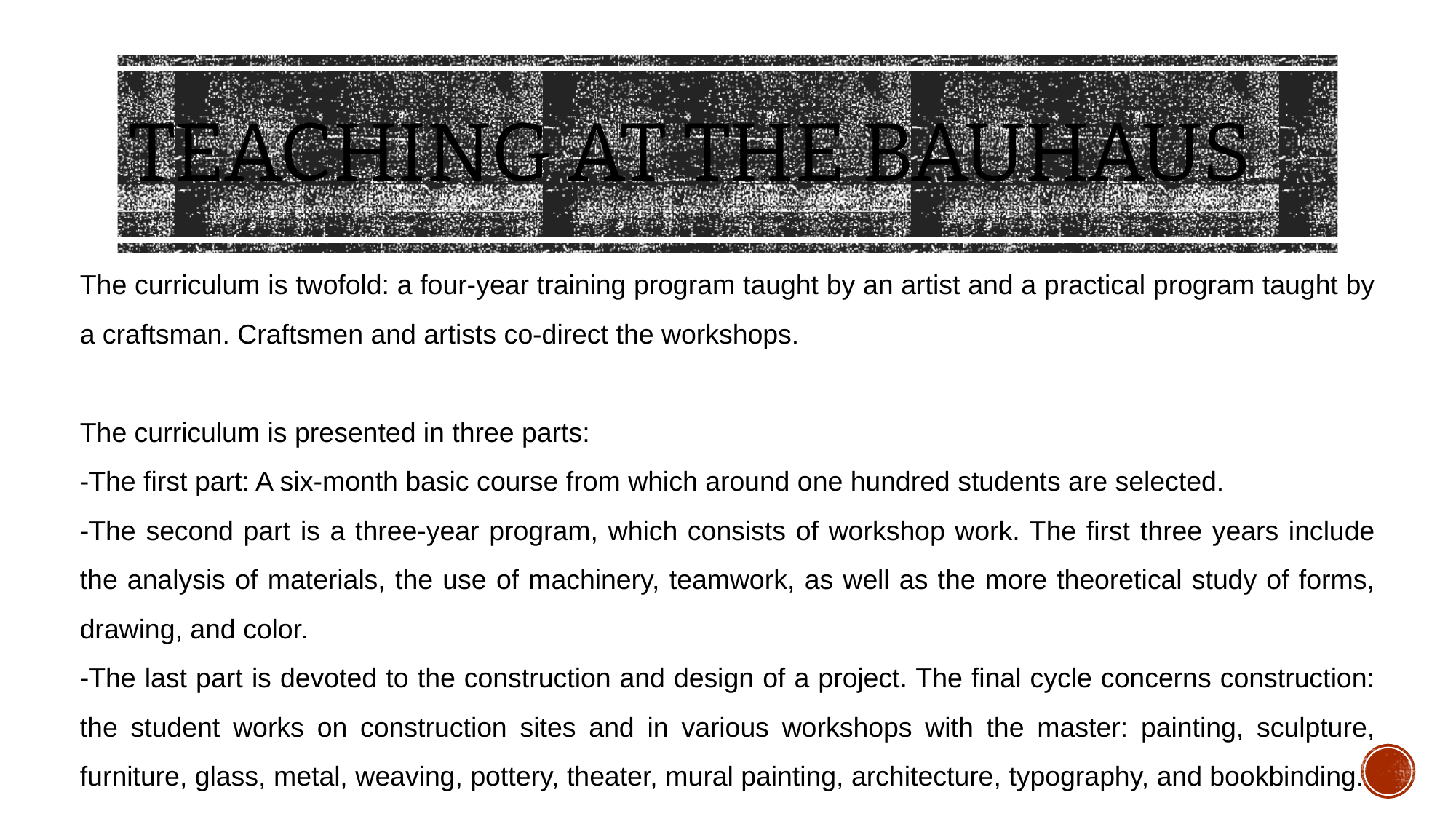

# Teaching at the bauhaus

The curriculum is twofold: a four-year training program taught by an artist and a practical program taught by a craftsman. Craftsmen and artists co-direct the workshops.

The curriculum is presented in three parts:
-The first part: A six-month basic course from which around one hundred students are selected.
-The second part is a three-year program, which consists of workshop work. The first three years include the analysis of materials, the use of machinery, teamwork, as well as the more theoretical study of forms, drawing, and color.
-The last part is devoted to the construction and design of a project. The final cycle concerns construction: the student works on construction sites and in various workshops with the master: painting, sculpture, furniture, glass, metal, weaving, pottery, theater, mural painting, architecture, typography, and bookbinding.